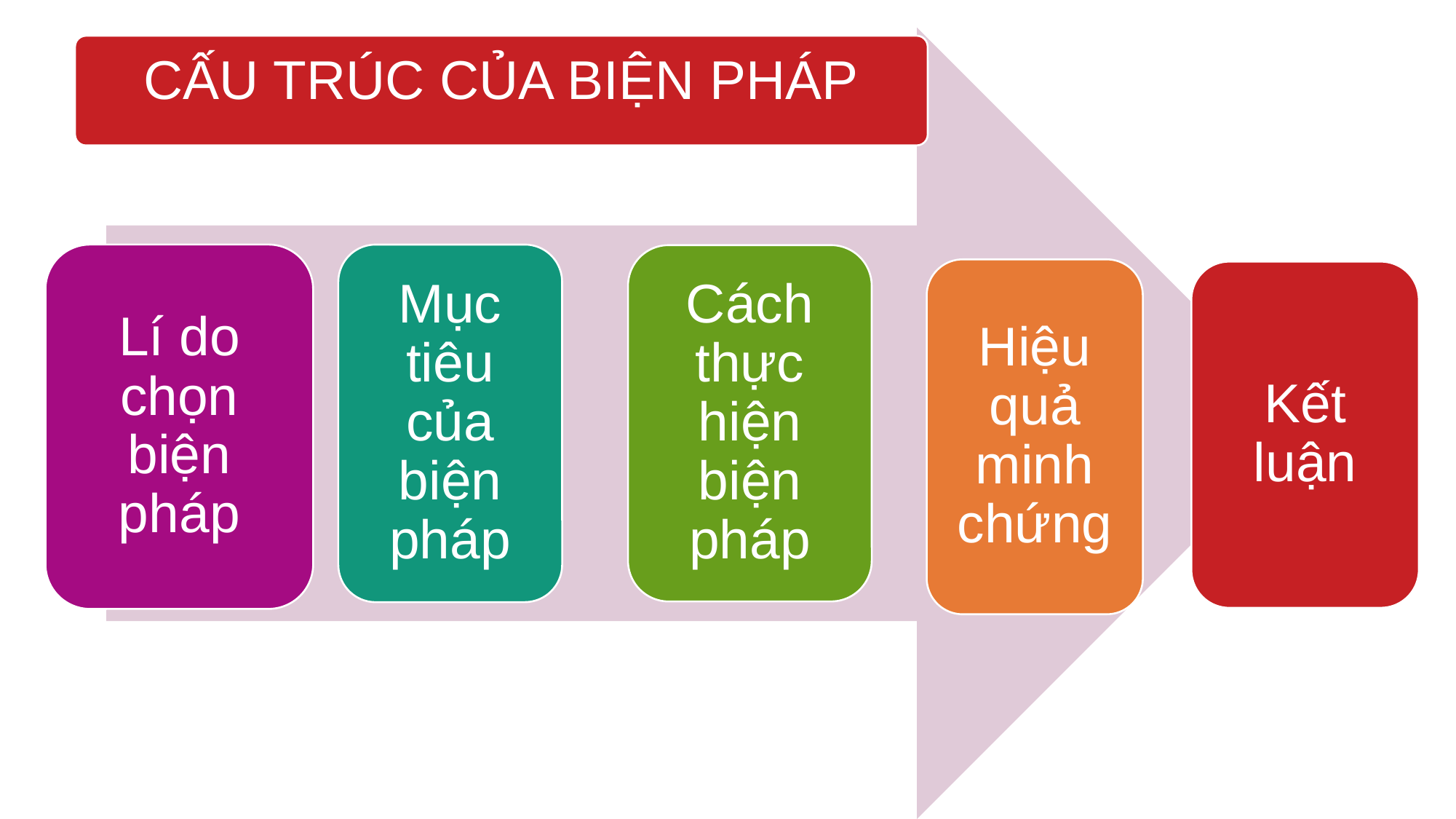

Mục tiêu của biện pháp
Cách thực hiện biện pháp
Lí do chọn biện pháp

Hiệu quả minh chứng
Kết luận
CẤU TRÚC CỦA BIỆN PHÁP